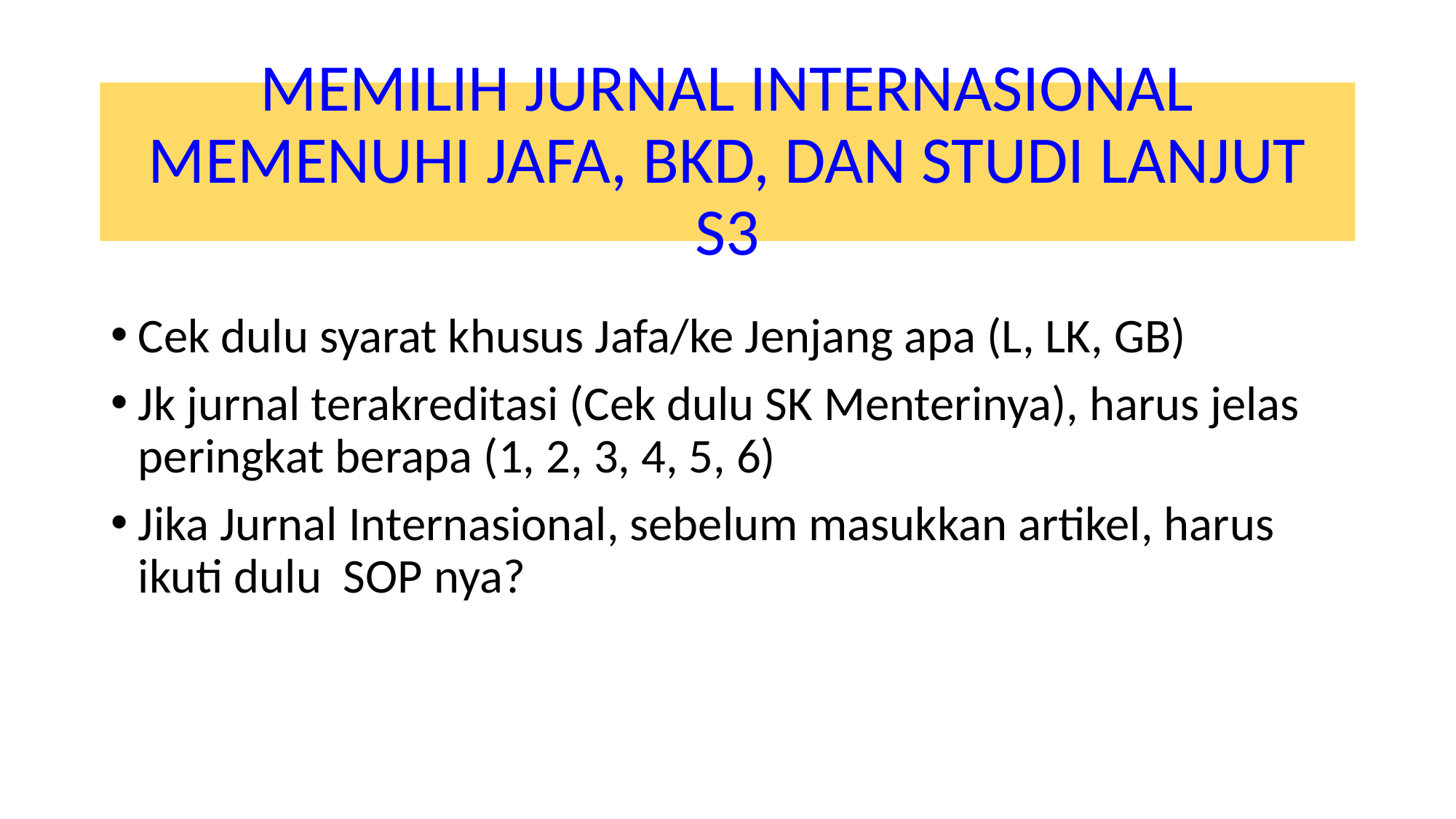

# MEMILIH JURNAL INTERNASIONAL MEMENUHI JAFA, BKD, DAN STUDI LANJUT S3
Cek dulu syarat khusus Jafa/ke Jenjang apa (L, LK, GB)
Jk jurnal terakreditasi (Cek dulu SK Menterinya), harus jelas peringkat berapa (1, 2, 3, 4, 5, 6)
Jika Jurnal Internasional, sebelum masukkan artikel, harus ikuti dulu  SOP nya?